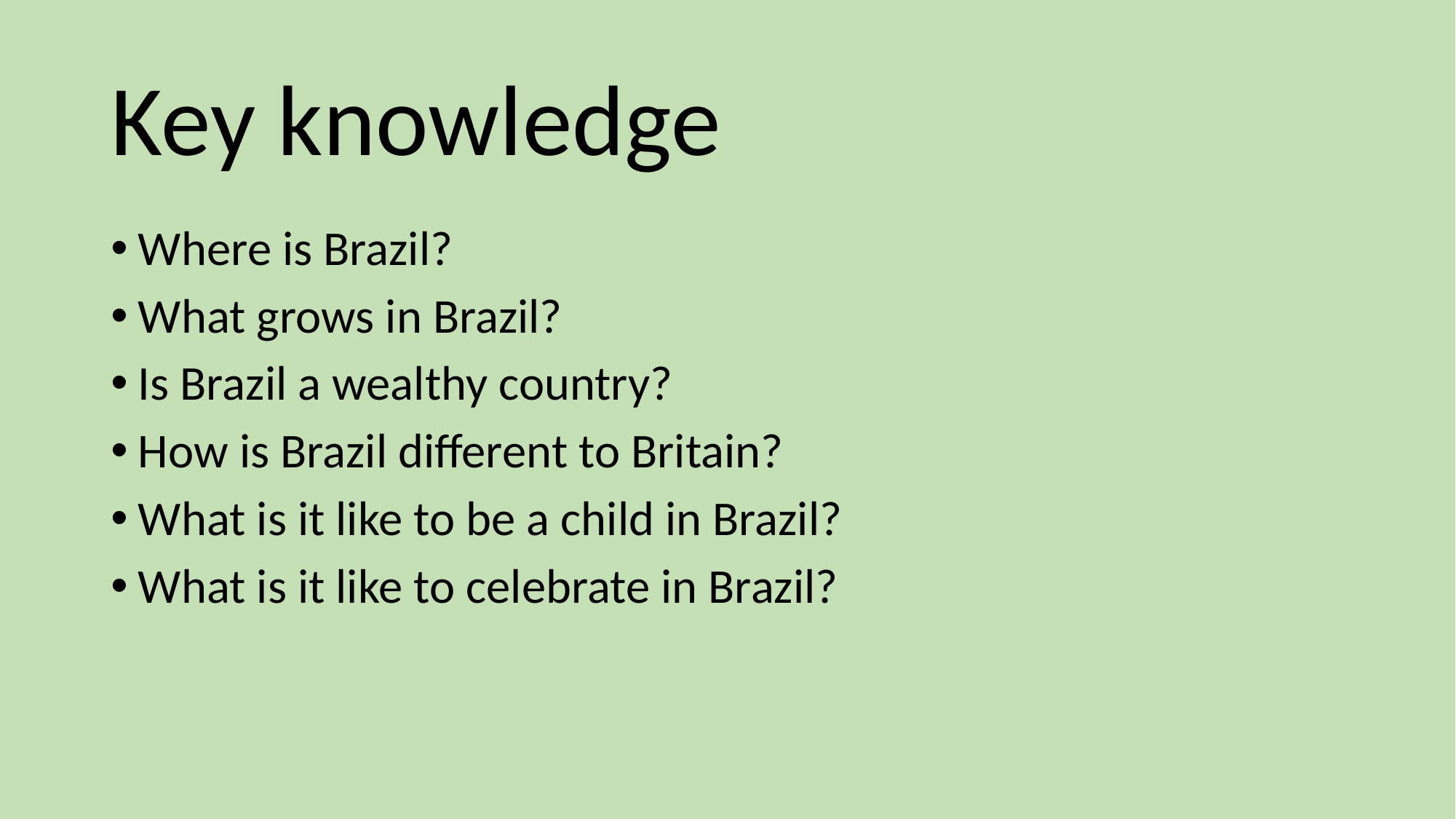

# Key knowledge
Where is Brazil?
What grows in Brazil?
Is Brazil a wealthy country?
How is Brazil different to Britain?
What is it like to be a child in Brazil?
What is it like to celebrate in Brazil?